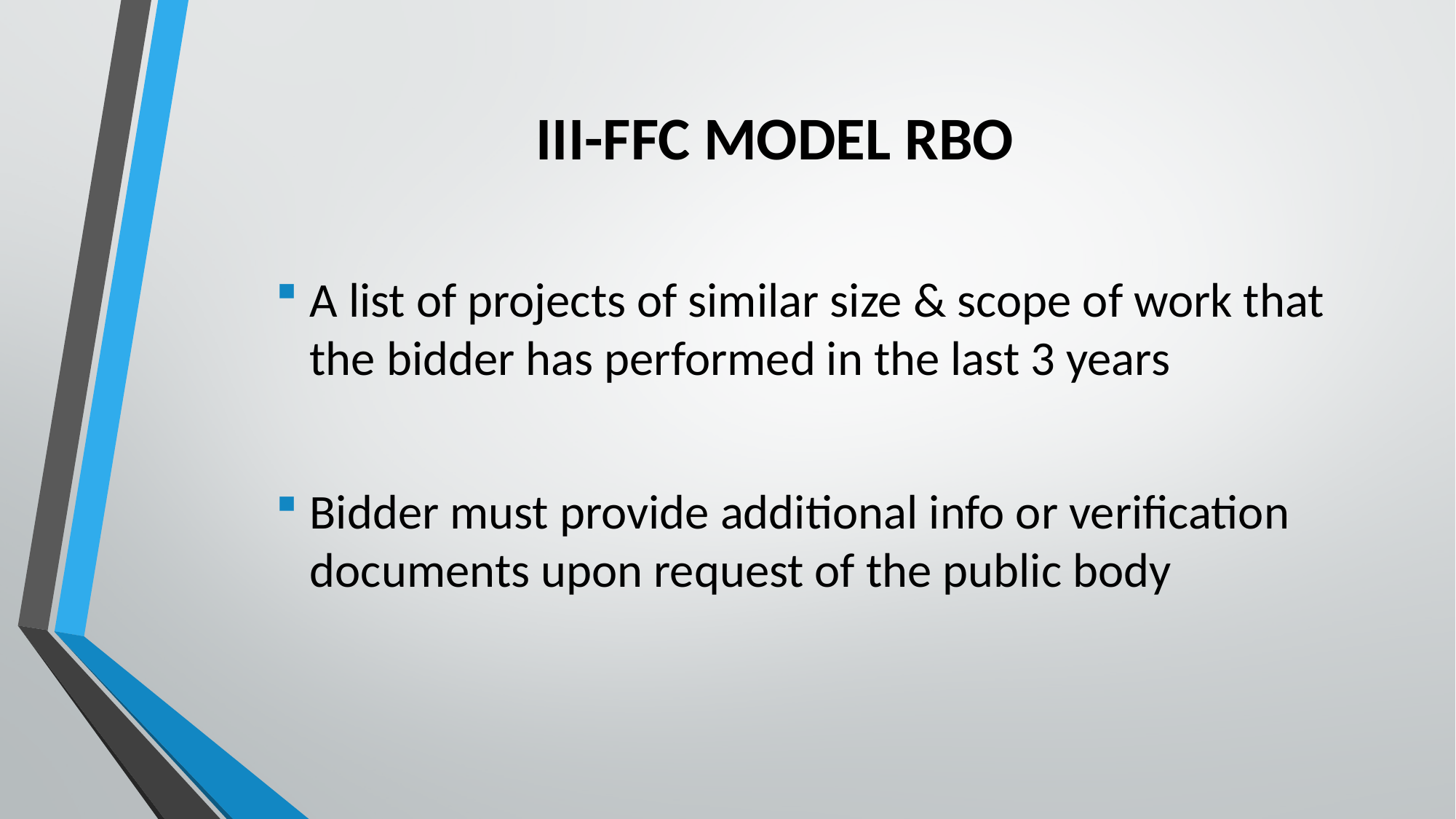

# III-FFC MODEL RBO
A list of projects of similar size & scope of work that the bidder has performed in the last 3 years

Bidder must provide additional info or verification documents upon request of the public body